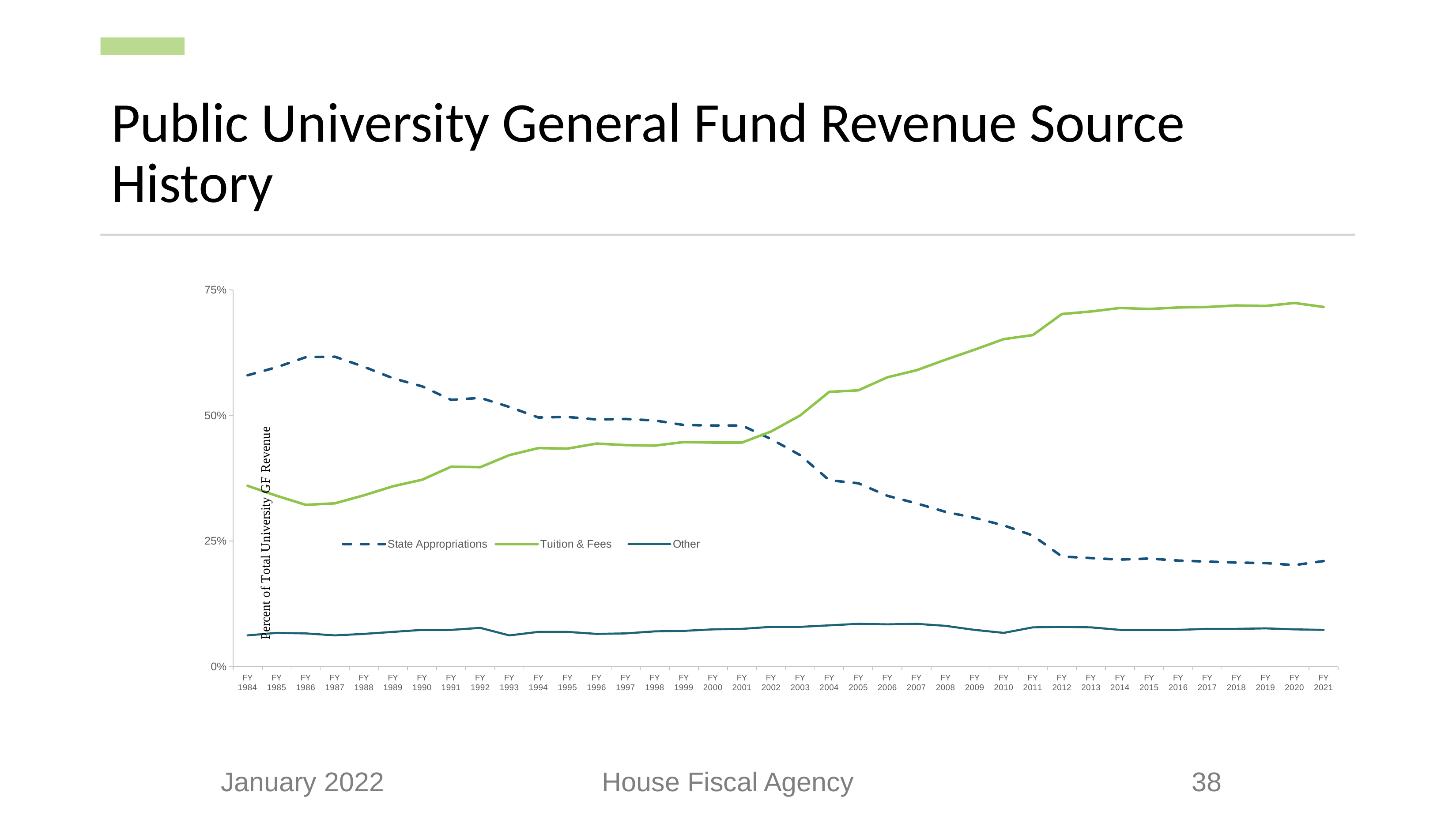

# Public University General Fund Revenue Source History

### Chart

| Category | State Appropriations   | Tuition & Fees      | Other |
|---|---|---|---|
| FY 1984 | 0.58 | 0.36 | 0.062 |
| FY 1985 | 0.596 | 0.34 | 0.067 |
| FY 1986 | 0.616 | 0.322 | 0.066 |
| FY 1987 | 0.617 | 0.325 | 0.062 |
| FY 1988 | 0.597 | 0.341 | 0.065 |
| FY 1989 | 0.574 | 0.359 | 0.069 |
| FY 1990 | 0.558 | 0.372 | 0.073 |
| FY 1991 | 0.531 | 0.398 | 0.073 |
| FY 1992 | 0.535 | 0.397 | 0.077 |
| FY 1993 | 0.517 | 0.421 | 0.062 |
| FY 1994 | 0.496 | 0.435 | 0.069 |
| FY 1995 | 0.497 | 0.434 | 0.069 |
| FY 1996 | 0.492 | 0.444 | 0.065 |
| FY 1997 | 0.493 | 0.441 | 0.066 |
| FY 1998 | 0.49 | 0.44 | 0.07 |
| FY 1999 | 0.481 | 0.447 | 0.071 |
| FY 2000 | 0.48 | 0.446 | 0.074 |
| FY 2001 | 0.48 | 0.446 | 0.075 |
| FY 2002 | 0.453 | 0.468 | 0.079 |
| FY 2003 | 0.421 | 0.5 | 0.079 |
| FY 2004 | 0.371 | 0.547 | 0.082 |
| FY 2005 | 0.365 | 0.55 | 0.085 |
| FY 2006 | 0.34 | 0.576 | 0.084 |
| FY 2007 | 0.325 | 0.59 | 0.085 |
| FY 2008 | 0.308 | 0.611 | 0.081 |
| FY 2009 | 0.296 | 0.631 | 0.073 |
| FY 2010 | 0.281 | 0.652 | 0.067 |
| FY 2011 | 0.261 | 0.66 | 0.078 |
| FY 2012 | 0.219 | 0.702 | 0.079 |
| FY 2013 | 0.216 | 0.707 | 0.078 |
| FY 2014 | 0.213 | 0.714 | 0.073 |
| FY 2015 | 0.215 | 0.712 | 0.073 |
| FY 2016 | 0.21100000000000002 | 0.715 | 0.073 |
| FY 2017 | 0.209 | 0.716 | 0.075 |
| FY 2018 | 0.207 | 0.719 | 0.075 |
| FY 2019 | 0.206 | 0.718 | 0.076 |
| FY 2020 | 0.202 | 0.724 | 0.074 |
| FY 2021 | 0.21 | 0.716 | 0.073 |
January 2022
House Fiscal Agency
38